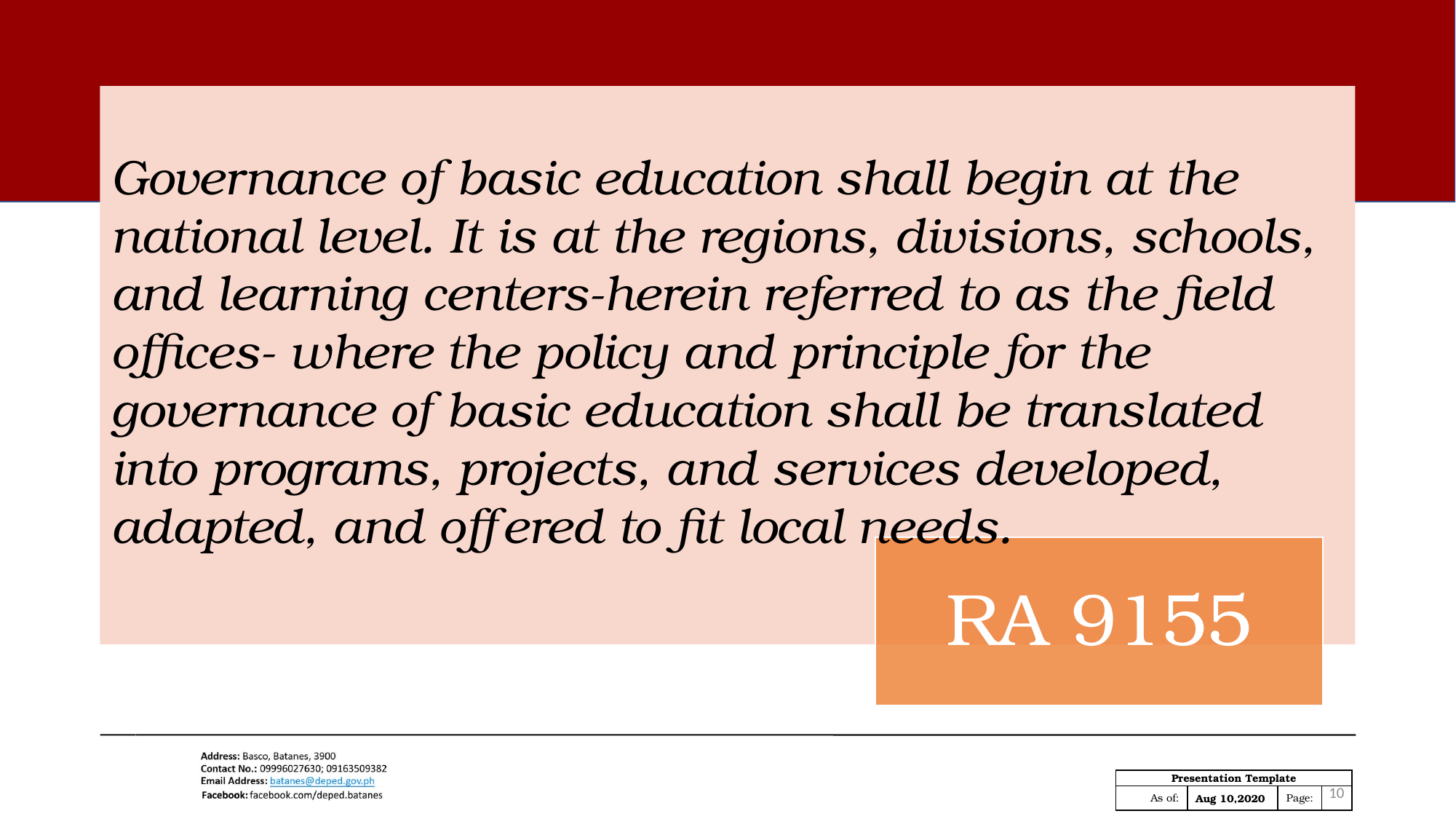

#
RA 9155

Governance of basic education shall begin at the national level. It is at the regions, divisions, schools, and learning centers-herein referred to as the field offices- where the policy and principle for the governance of basic education shall be translated into programs, projects, and services developed, adapted, and offered to fit local needs.